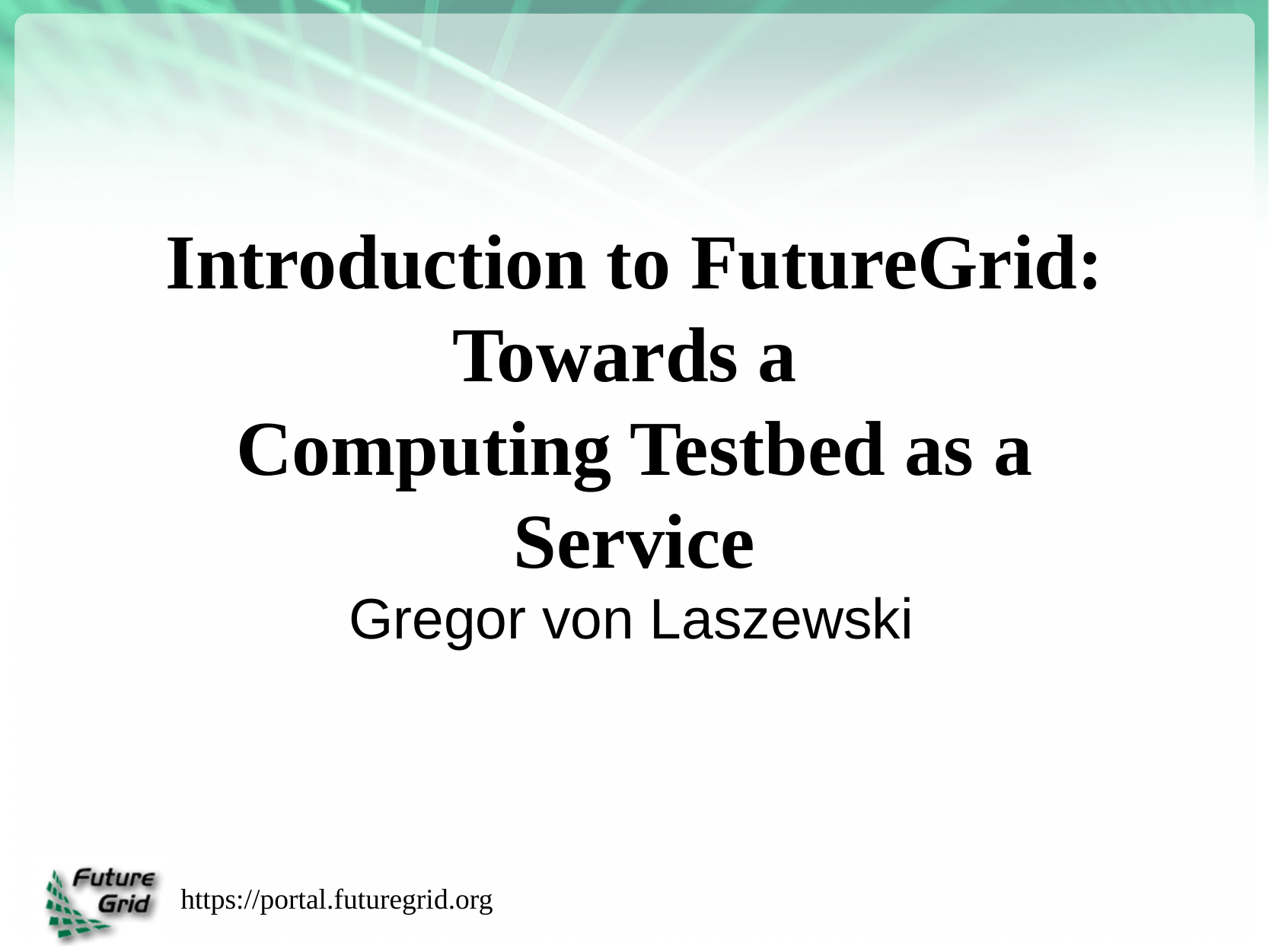

# Introduction to FutureGrid: Towards a Computing Testbed as a Service
Gregor von Laszewski